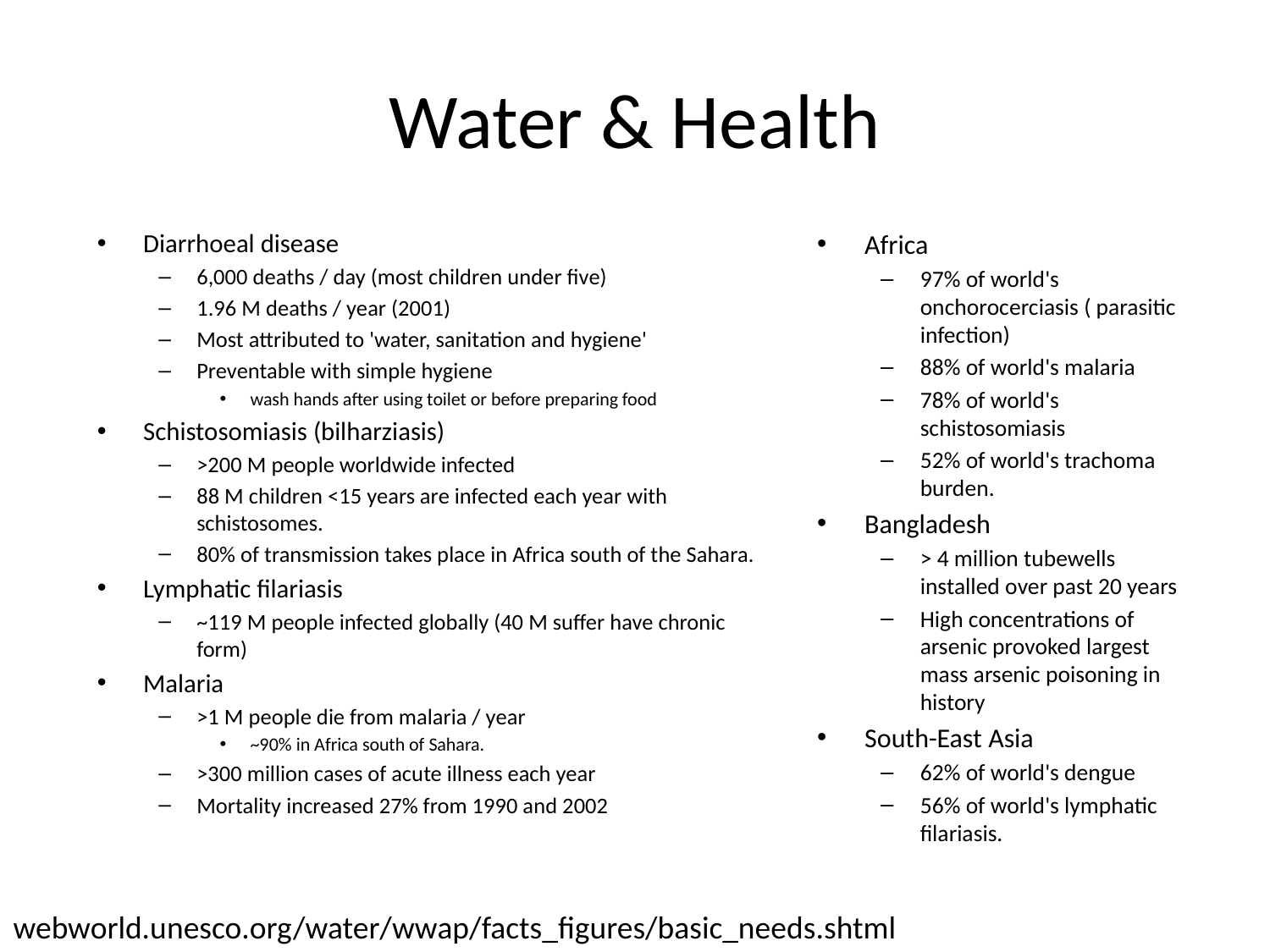

# Water & Health
Diarrhoeal disease
6,000 deaths / day (most children under five)
1.96 M deaths / year (2001)
Most attributed to 'water, sanitation and hygiene'
Preventable with simple hygiene
wash hands after using toilet or before preparing food
Schistosomiasis (bilharziasis)
>200 M people worldwide infected
88 M children <15 years are infected each year with schistosomes.
80% of transmission takes place in Africa south of the Sahara.
Lymphatic filariasis
~119 M people infected globally (40 M suffer have chronic form)
Malaria
>1 M people die from malaria / year
~90% in Africa south of Sahara.
>300 million cases of acute illness each year
Mortality increased 27% from 1990 and 2002

Africa
97% of world's onchorocerciasis ( parasitic infection)
88% of world's malaria
78% of world's schistosomiasis
52% of world's trachoma burden.
Bangladesh
> 4 million tubewells installed over past 20 years
High concentrations of arsenic provoked largest mass arsenic poisoning in history
South-East Asia
62% of world's dengue
56% of world's lymphatic filariasis.

webworld.unesco.org/water/wwap/facts_figures/basic_needs.shtml